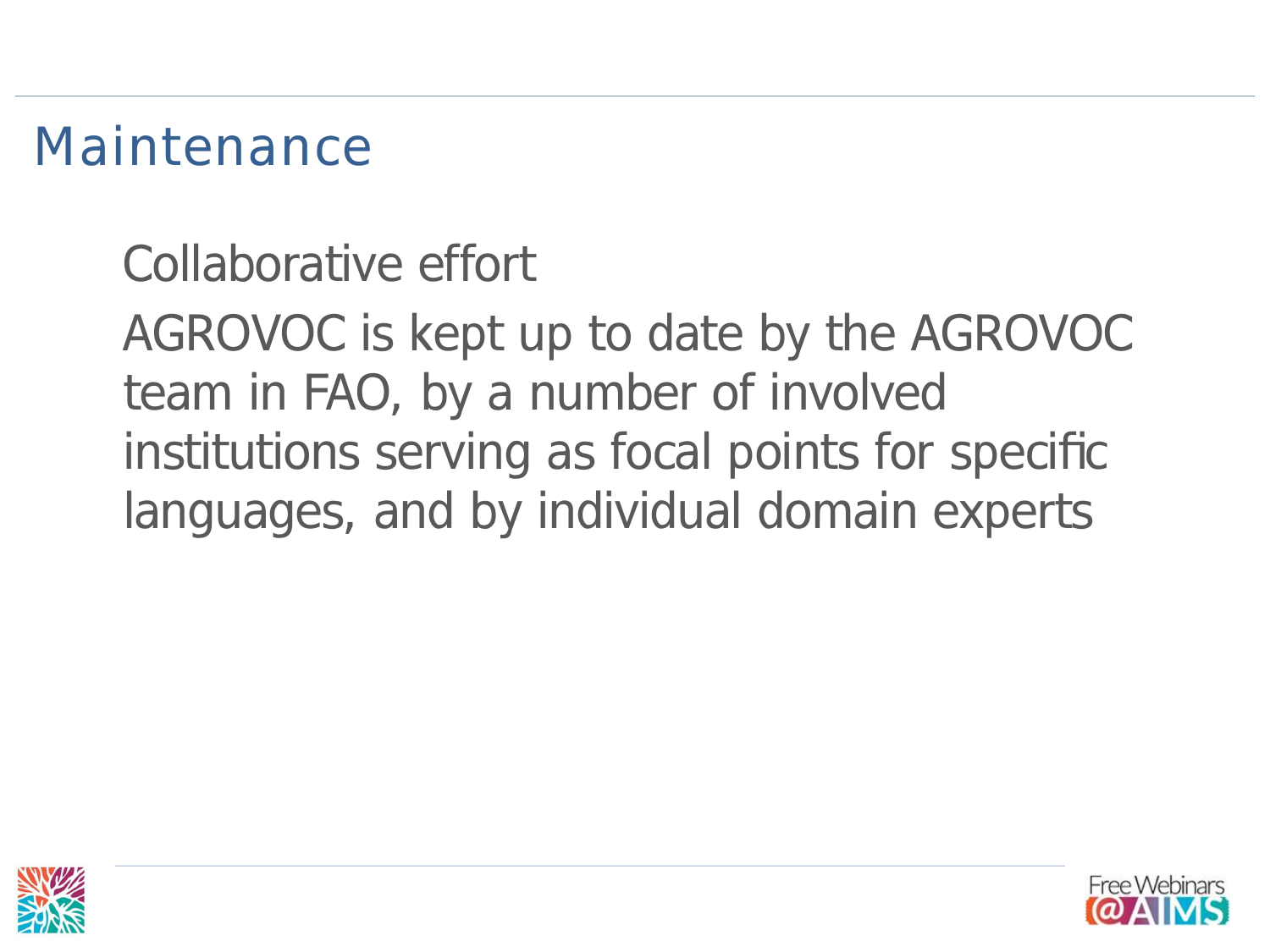

# Maintenance
Collaborative effort
AGROVOC is kept up to date by the AGROVOC team in FAO, by a number of involved institutions serving as focal points for specific languages, and by individual domain experts